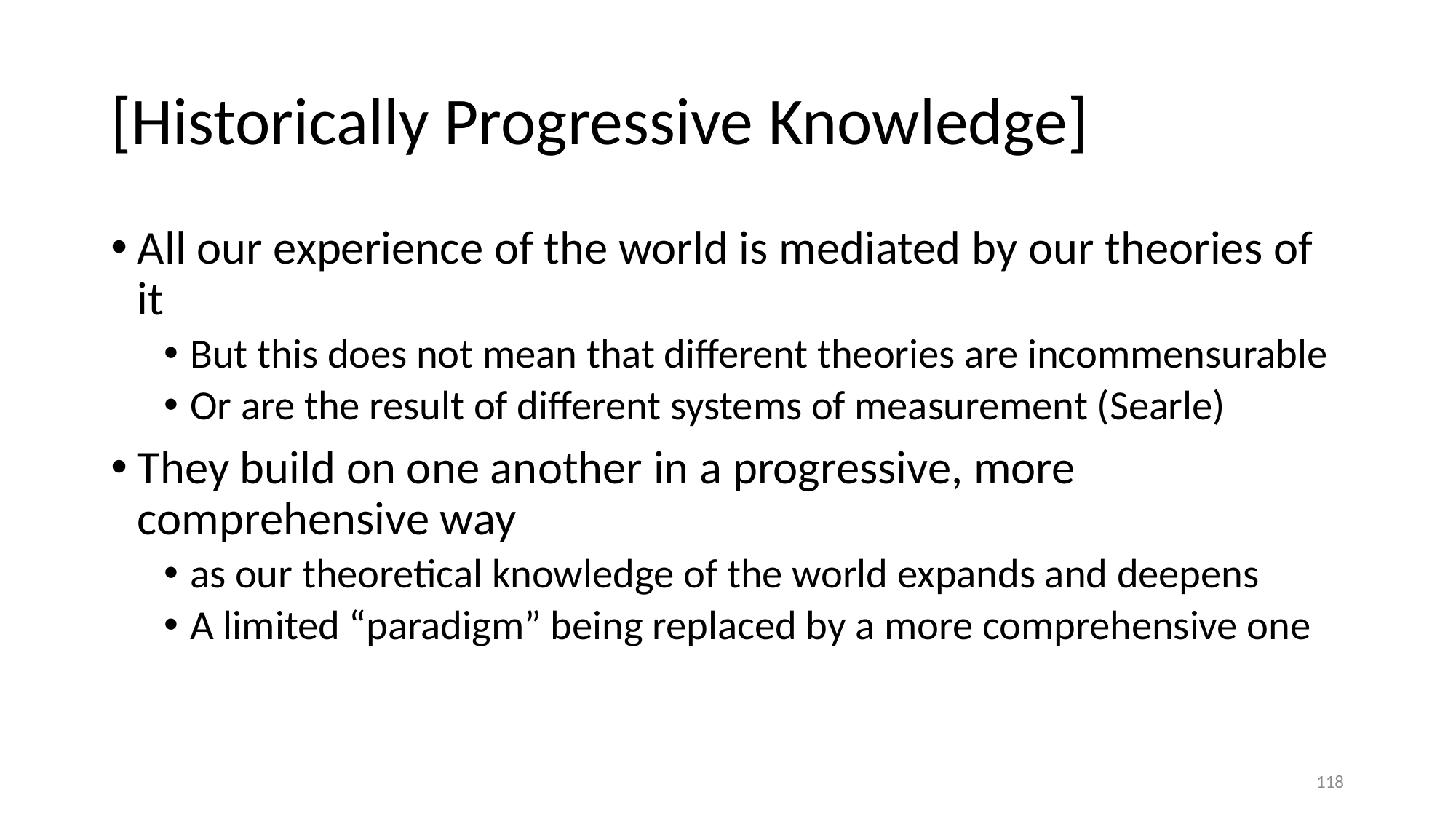

# [Historically Progressive Knowledge]
All our experience of the world is mediated by our theories of it
But this does not mean that different theories are incommensurable
Or are the result of different systems of measurement (Searle)
They build on one another in a progressive, more comprehensive way
as our theoretical knowledge of the world expands and deepens
A limited “paradigm” being replaced by a more comprehensive one
118